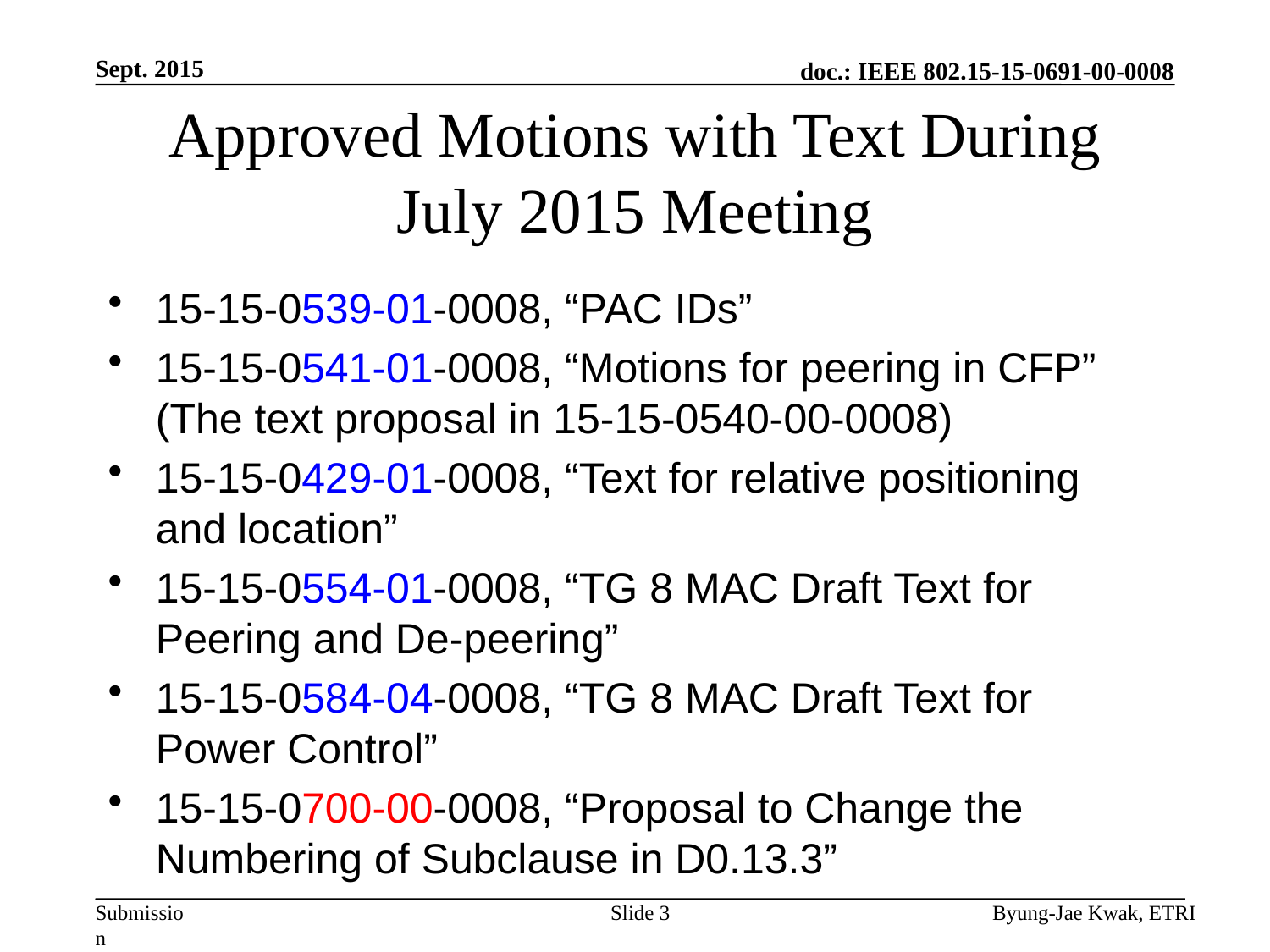

Sept. 2015
# Approved Motions with Text During July 2015 Meeting
15-15-0539-01-0008, “PAC IDs”
15-15-0541-01-0008, “Motions for peering in CFP” (The text proposal in 15-15-0540-00-0008)
15-15-0429-01-0008, “Text for relative positioning and location”
15-15-0554-01-0008, “TG 8 MAC Draft Text for Peering and De-peering”
15-15-0584-04-0008, “TG 8 MAC Draft Text for Power Control”
15-15-0700-00-0008, “Proposal to Change the Numbering of Subclause in D0.13.3”
Slide 3
Byung-Jae Kwak, ETRI